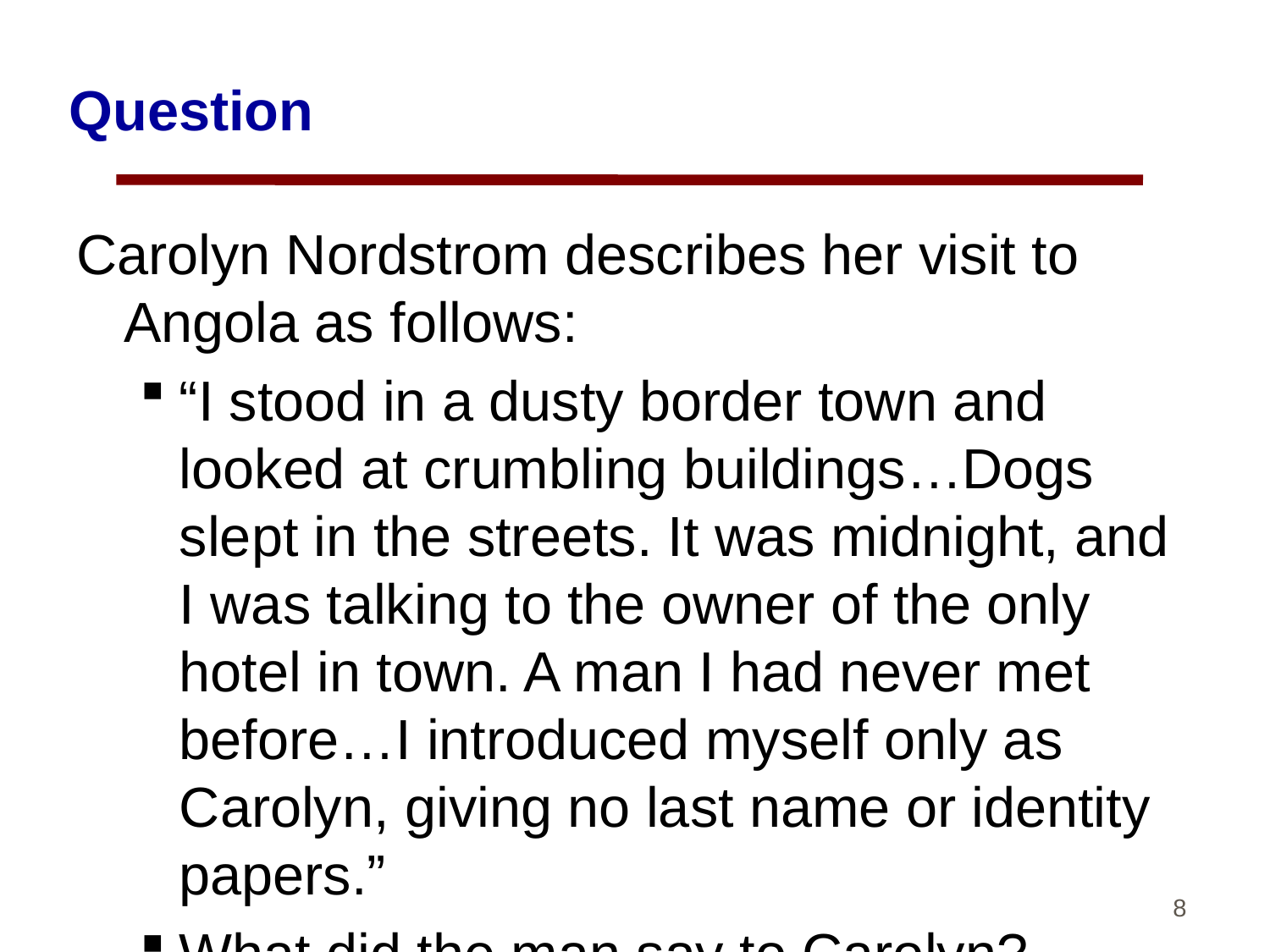

# Question
Carolyn Nordstrom describes her visit to Angola as follows:
“I stood in a dusty border town and looked at crumbling buildings…Dogs slept in the streets. It was midnight, and I was talking to the owner of the only hotel in town. A man I had never met before…I introduced myself only as Carolyn, giving no last name or identity papers.”
What did the man say to Carolyn?
8